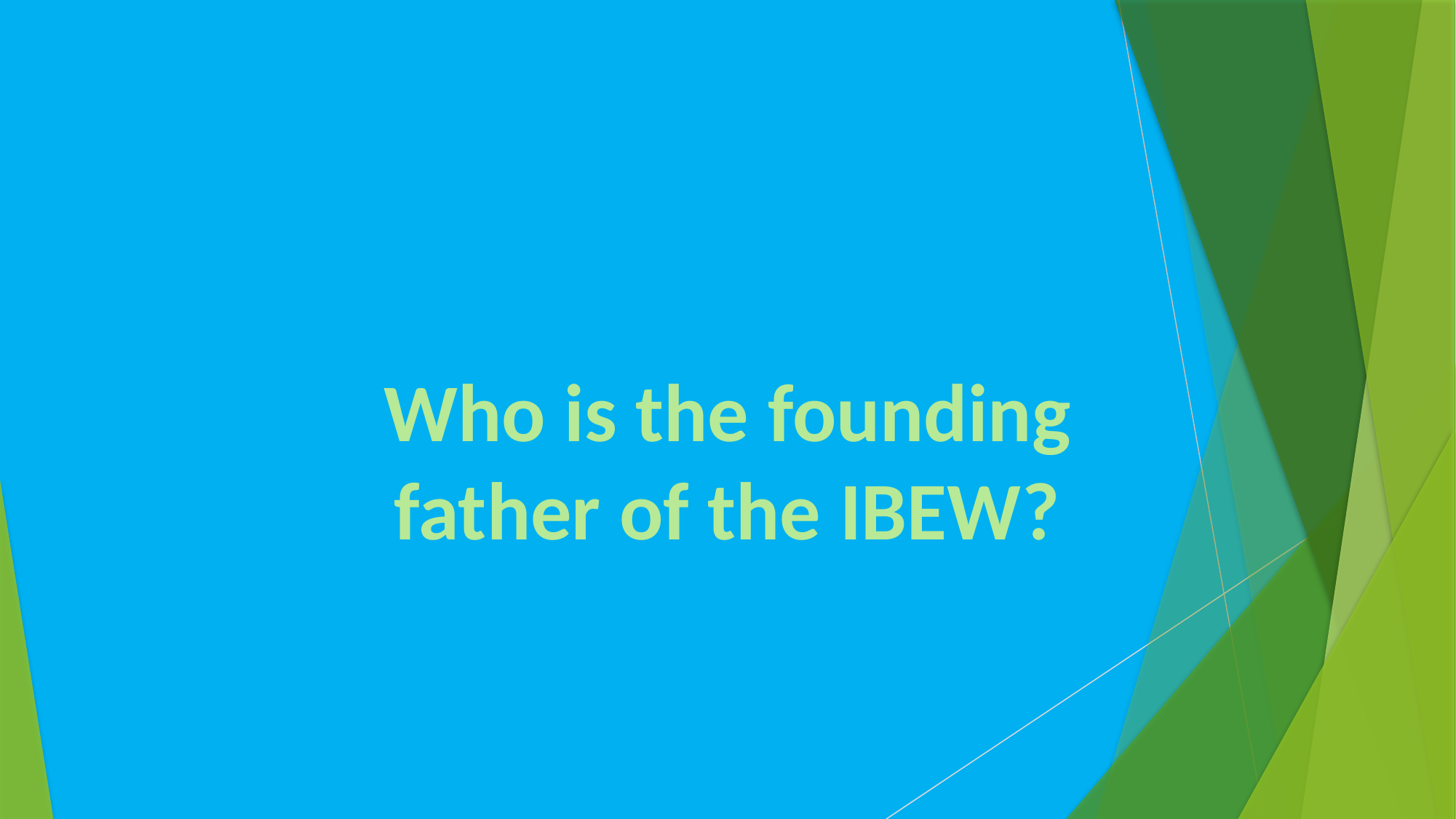

Who is the founding
 father of the IBEW?